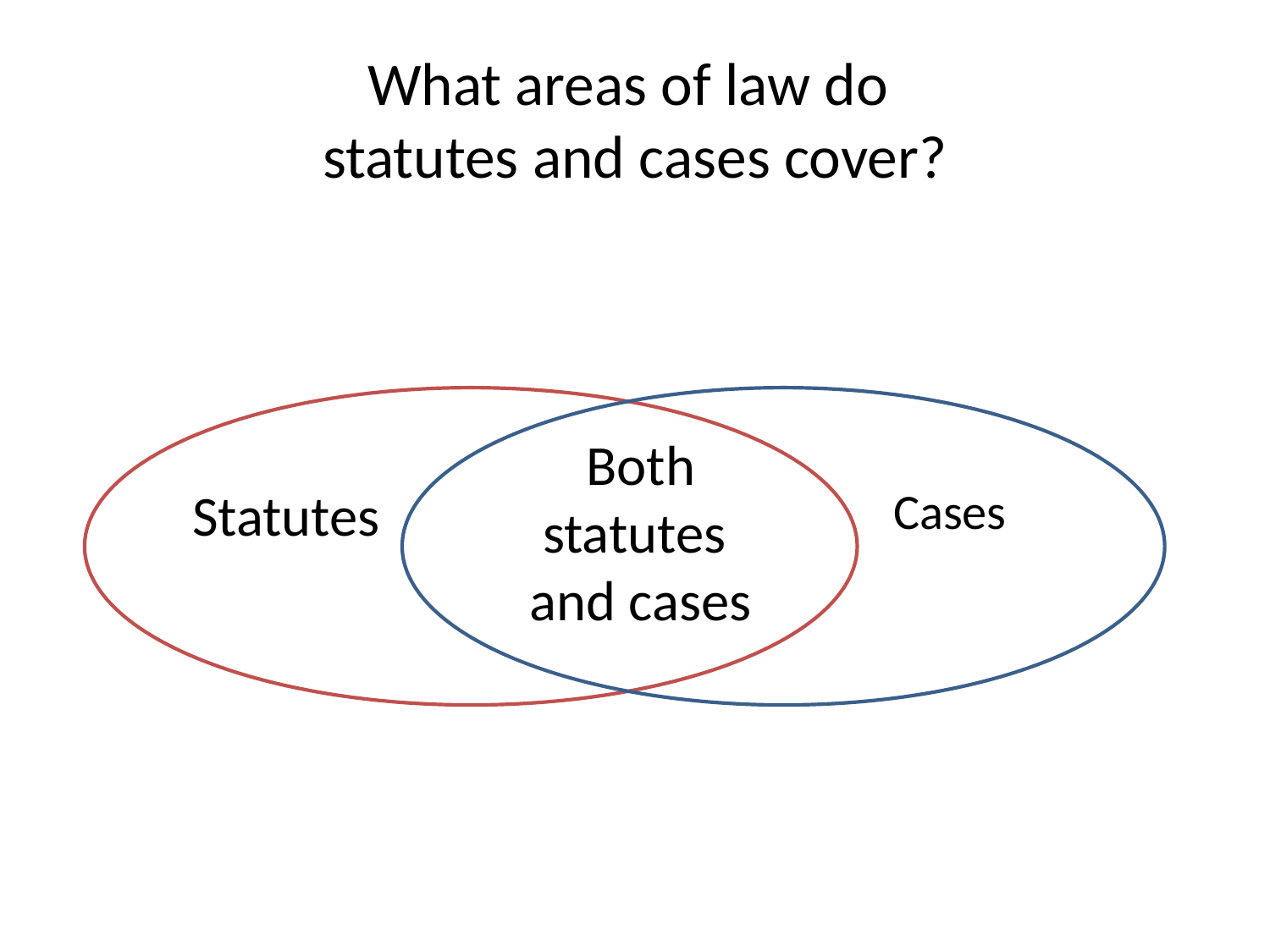

# What areas of law do statutes and cases cover?

Both statutes
and cases
Statutes
Cases